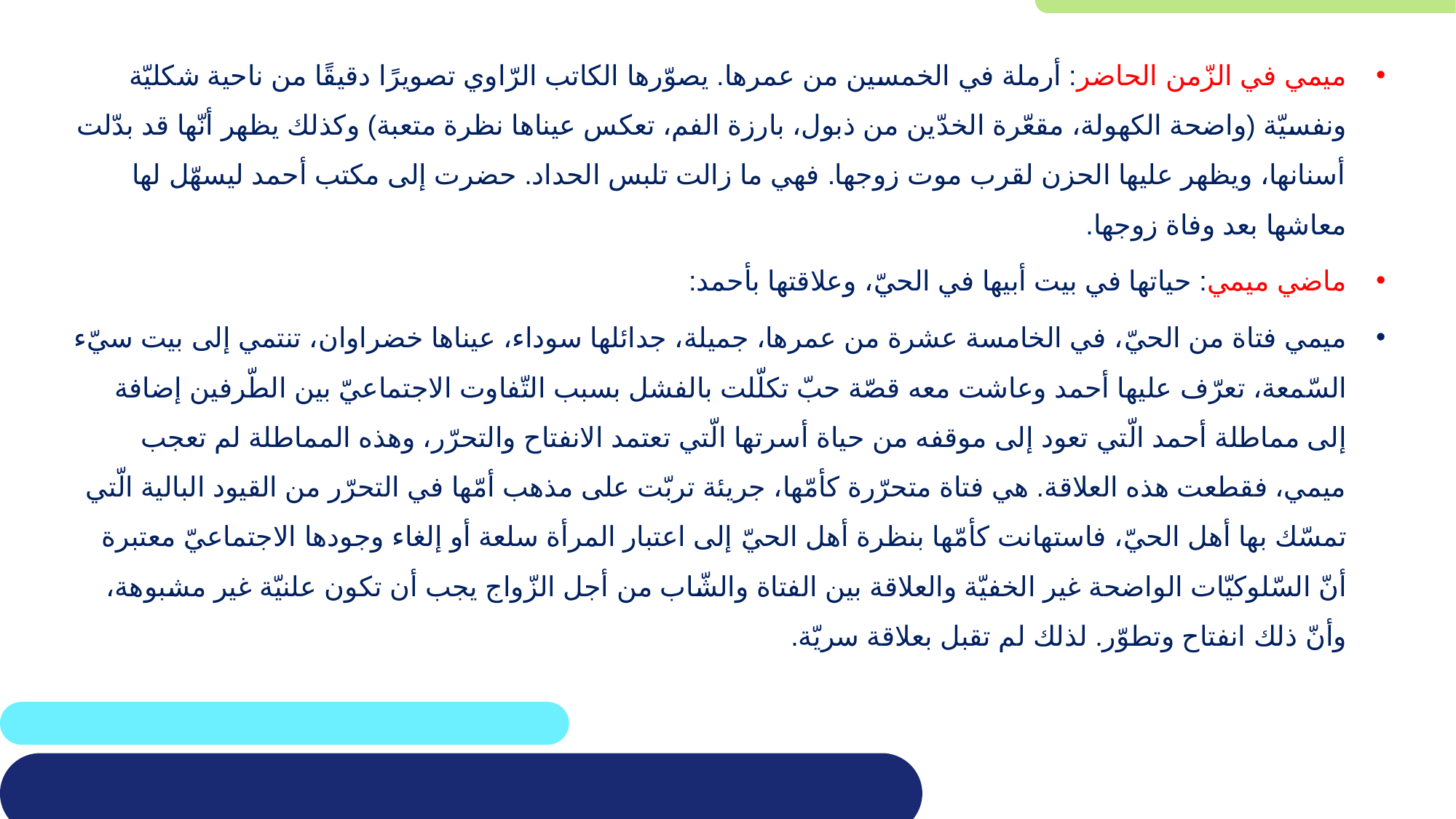

ميمي في الزّمن الحاضر: أرملة في الخمسين من عمرها. يصوّرها الكاتب الرّاوي تصويرًا دقيقًا من ناحية شكليّة ونفسيّة (واضحة الكهولة، مقعّرة الخدّين من ذبول، بارزة الفم، تعكس عيناها نظرة متعبة) وكذلك يظهر أنّها قد بدّلت أسنانها، ويظهر عليها الحزن لقرب موت زوجها. فهي ما زالت تلبس الحداد. حضرت إلى مكتب أحمد ليسهّل لها معاشها بعد وفاة زوجها.
ماضي ميمي: حياتها في بيت أبيها في الحيّ، وعلاقتها بأحمد:
ميمي فتاة من الحيّ، في الخامسة عشرة من عمرها، جميلة، جدائلها سوداء، عيناها خضراوان، تنتمي إلى بيت سيّء السّمعة، تعرّف عليها أحمد وعاشت معه قصّة حبّ تكلّلت بالفشل بسبب التّفاوت الاجتماعيّ بين الطّرفين إضافة إلى مماطلة أحمد الّتي تعود إلى موقفه من حياة أسرتها الّتي تعتمد الانفتاح والتحرّر، وهذه المماطلة لم تعجب ميمي، فقطعت هذه العلاقة. هي فتاة متحرّرة كأمّها، جريئة تربّت على مذهب أمّها في التحرّر من القيود البالية الّتي تمسّك بها أهل الحيّ، فاستهانت كأمّها بنظرة أهل الحيّ إلى اعتبار المرأة سلعة أو إلغاء وجودها الاجتماعيّ معتبرة أنّ السّلوكيّات الواضحة غير الخفيّة والعلاقة بين الفتاة والشّاب من أجل الزّواج يجب أن تكون علنيّة غير مشبوهة، وأنّ ذلك انفتاح وتطوّر. لذلك لم تقبل بعلاقة سريّة.